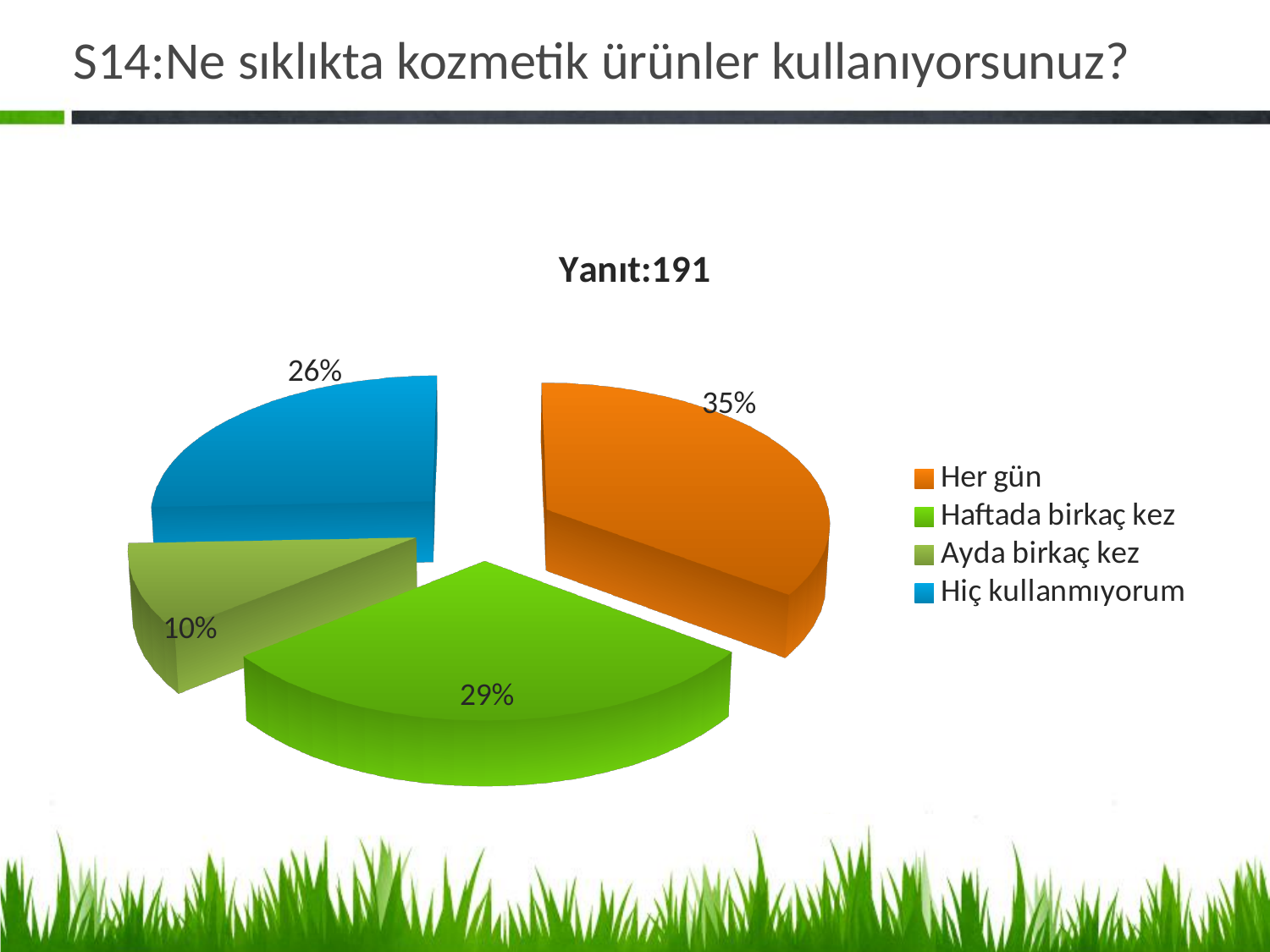

# S14:Ne sıklıkta kozmetik ürünler kullanıyorsunuz?

[unsupported chart]